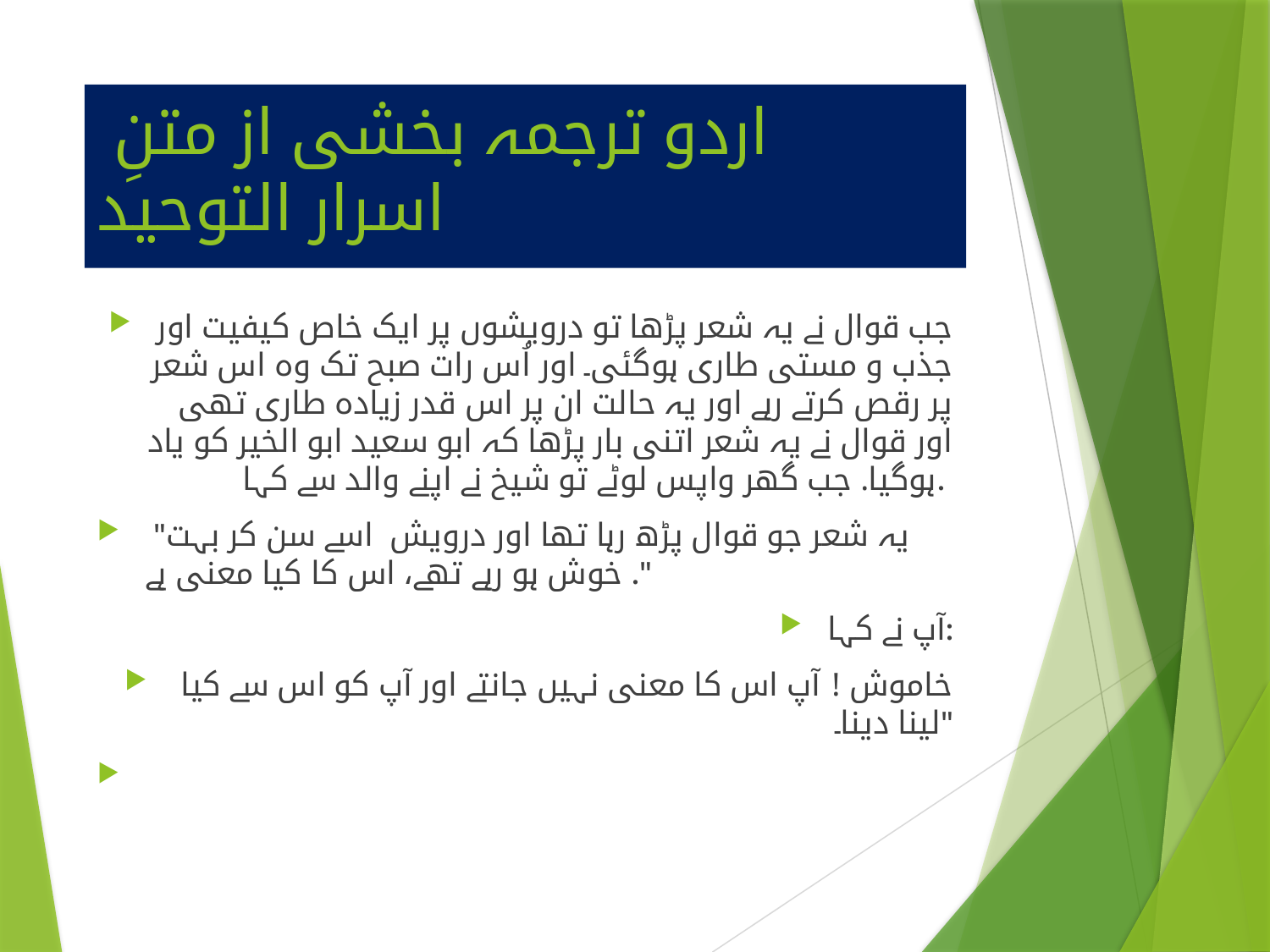

# اردو ترجمہ بخشی از متنِ اسرار التوحید
جب قوال نے یہ شعر پڑھا تو درویشوں پر ایک خاص کیفیت اور جذب و مستی طاری ہوگئی۔ اور اُس رات صبح تک وہ اس شعر پر رقص کرتے رہے اور یہ حالت ان پر اس قدر زیادہ طاری تهی اور قوال نے یہ شعر اتنی بار پڑها کہ ابو سعید ابو الخیر کو یاد ہوگیا. جب گھر واپس لوٹے تو شیخ نے اپنے والد سے کہا.
 "یہ شعر جو قوال پڑھ رہا تھا اور درویش  اسے سن کر بہت خوش ہو رہے تھے، اس کا کیا معنی ہے ."
آپ نے کہا:
 خاموش ! آپ اس کا معنی نہیں جانتے اور آپ کو اس سے کیا لینا دینا۔"